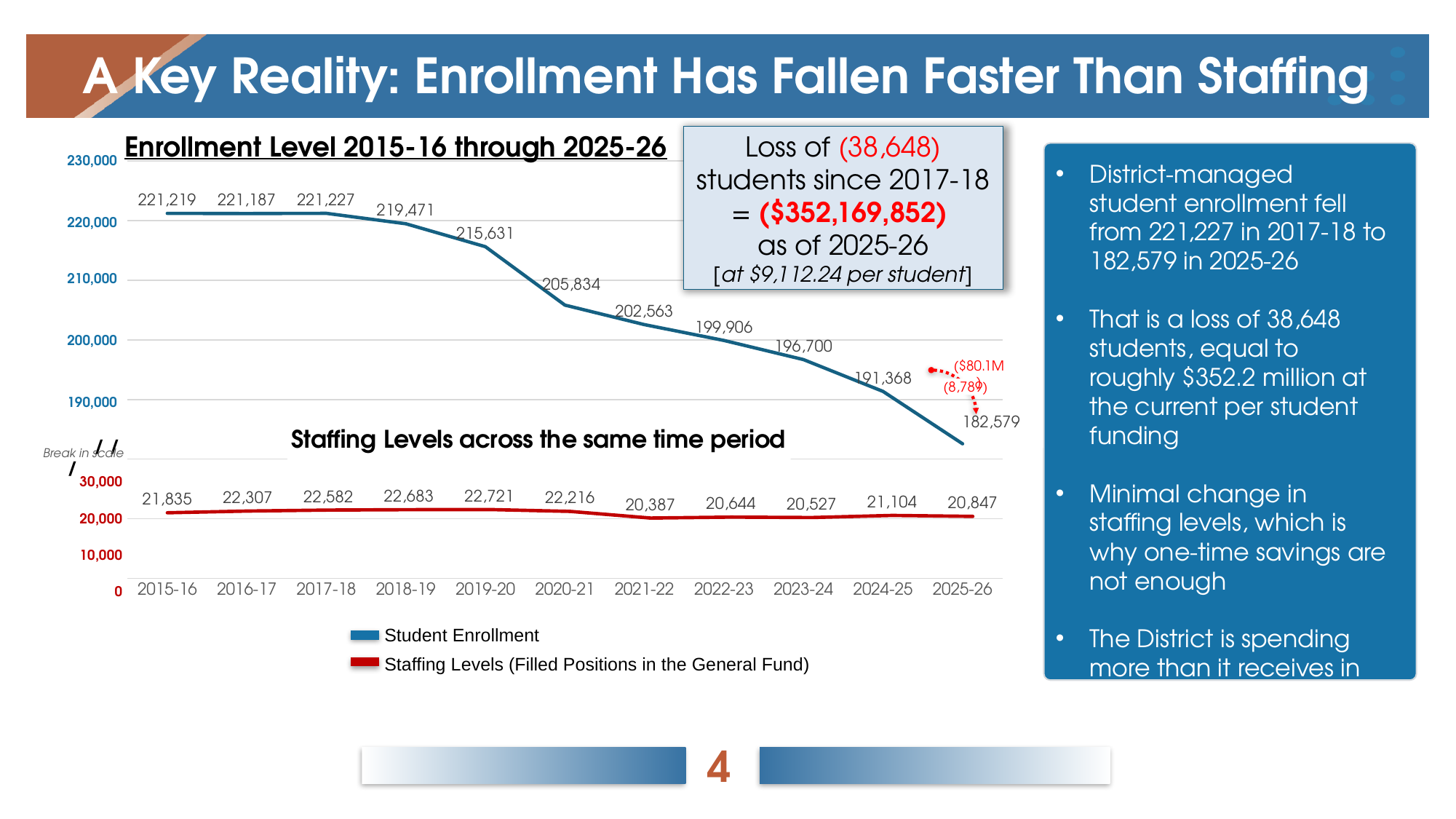

# A Key Reality: Enrollment Has Fallen Faster Than Staffing
Enrollment Level 2015-16 through 2025-26
Loss of (38,648) students since 2017-18 = ($352,169,852)
as of 2025-26
[at $9,112.24 per student]

### Chart

| Category | #REF! | Student Enrollment |
|---|---|---|
| 2015-16 | 221219.25 | None |
| 2016-17 | 221187.08999999997 | None |
| 2017-18 | 221226.87 | None |
| 2018-19 | 219471.46999999997 | None |
| 2019-20 | 215630.86 | None |
| 2020-21 | 205833.94 | None |
| 2021-22 | 202563.0 | None |
| 2022-23 | 199905.94 | None |
| 2023-24 | 196700.41999999998 | None |
| 2024-25 | 191368.0 | None |
| 2025-26 | 182579.0 | 183283.83 |
230,000

220,000

210,000

200,000

190,000

       / / /
District-managed student enrollment fell from 221,227 in 2017-18 to 182,579 in 2025-26

That is a loss of 38,648 students, equal to roughly $352.2 million at the current per student funding

Minimal change in staffing levels, which is why one-time savings are not enough

The District is spending more than it receives in funding

($80.1M)

(8,789)

### Chart: Staffing Levels across the same time period

| Category | Category 1 |
|---|---|
| 2015-16 | 21835.0 |
| 2016-17 | 22307.0 |
| 2017-18 | 22582.0 |
| 2018-19 | 22683.0 |
| 2019-20 | 22721.0 |
| 2020-21 | 22216.0 |
| 2021-22 | 20387.0 |
| 2022-23 | 20644.0 |
| 2023-24 | 20527.0 |
| 2024-25 | 21104.0 |
| 2025-26 | 20847.0 |
Break in scale
Student Enrollment

Staffing Levels (Filled Positions in the General Fund)
4